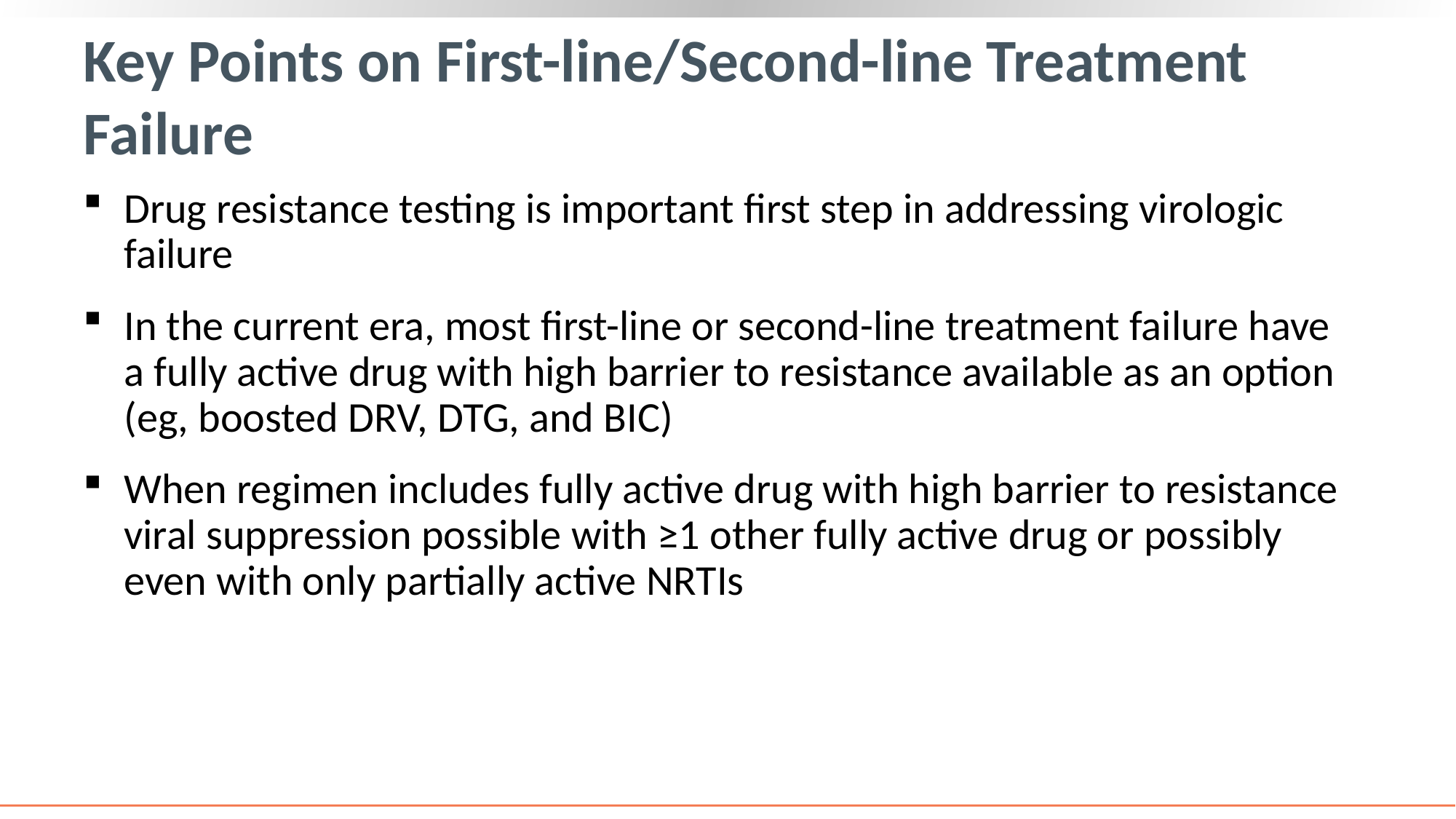

# Key Points on First-line/Second-line Treatment Failure
Drug resistance testing is important first step in addressing virologic failure
In the current era, most first-line or second-line treatment failure have a fully active drug with high barrier to resistance available as an option (eg, boosted DRV, DTG, and BIC)
When regimen includes fully active drug with high barrier to resistance viral suppression possible with ≥1 other fully active drug or possibly even with only partially active NRTIs